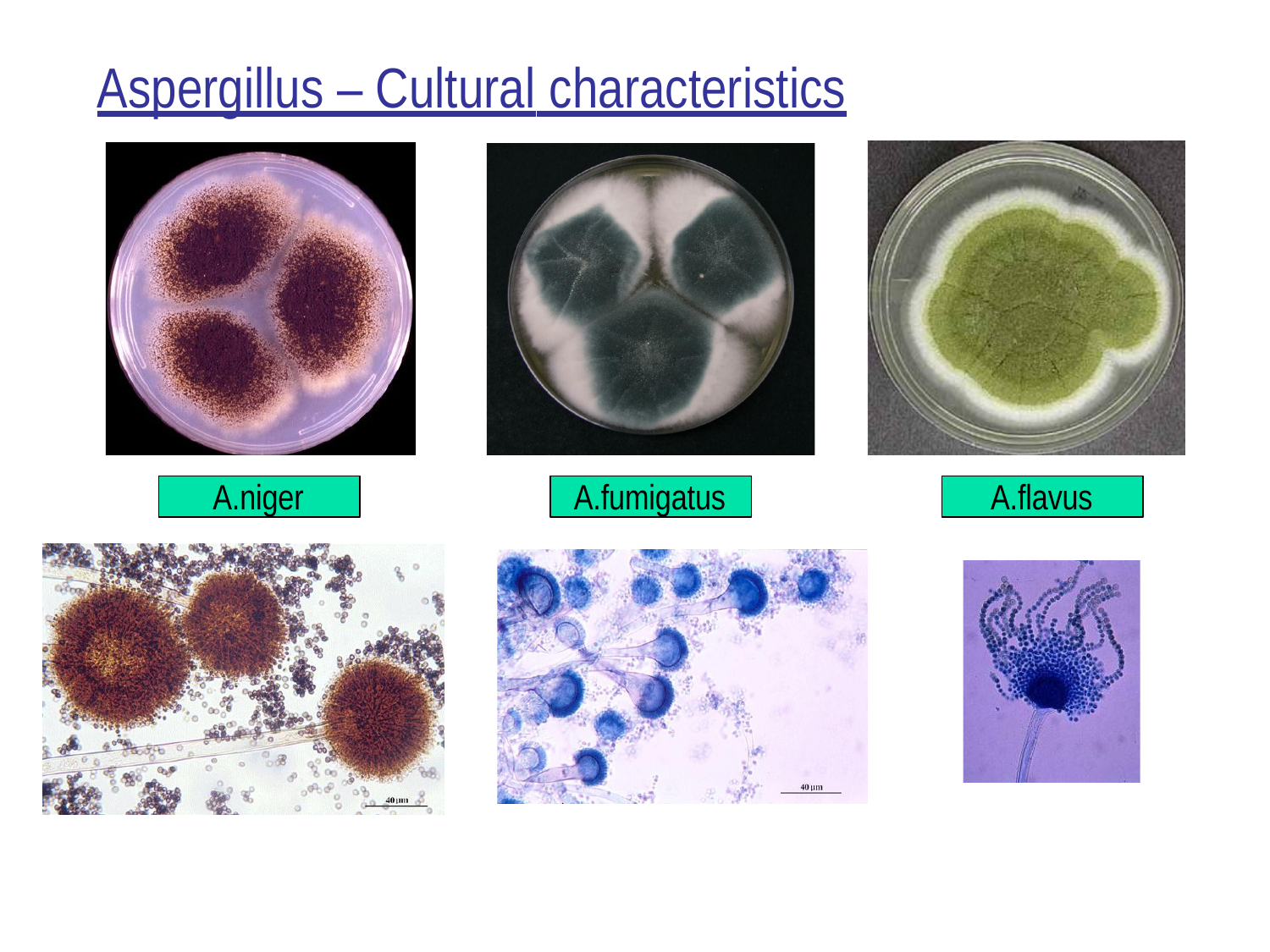

# Aspergillus – Cultural characteristics

A.niger
A.fumigatus
A.flavus